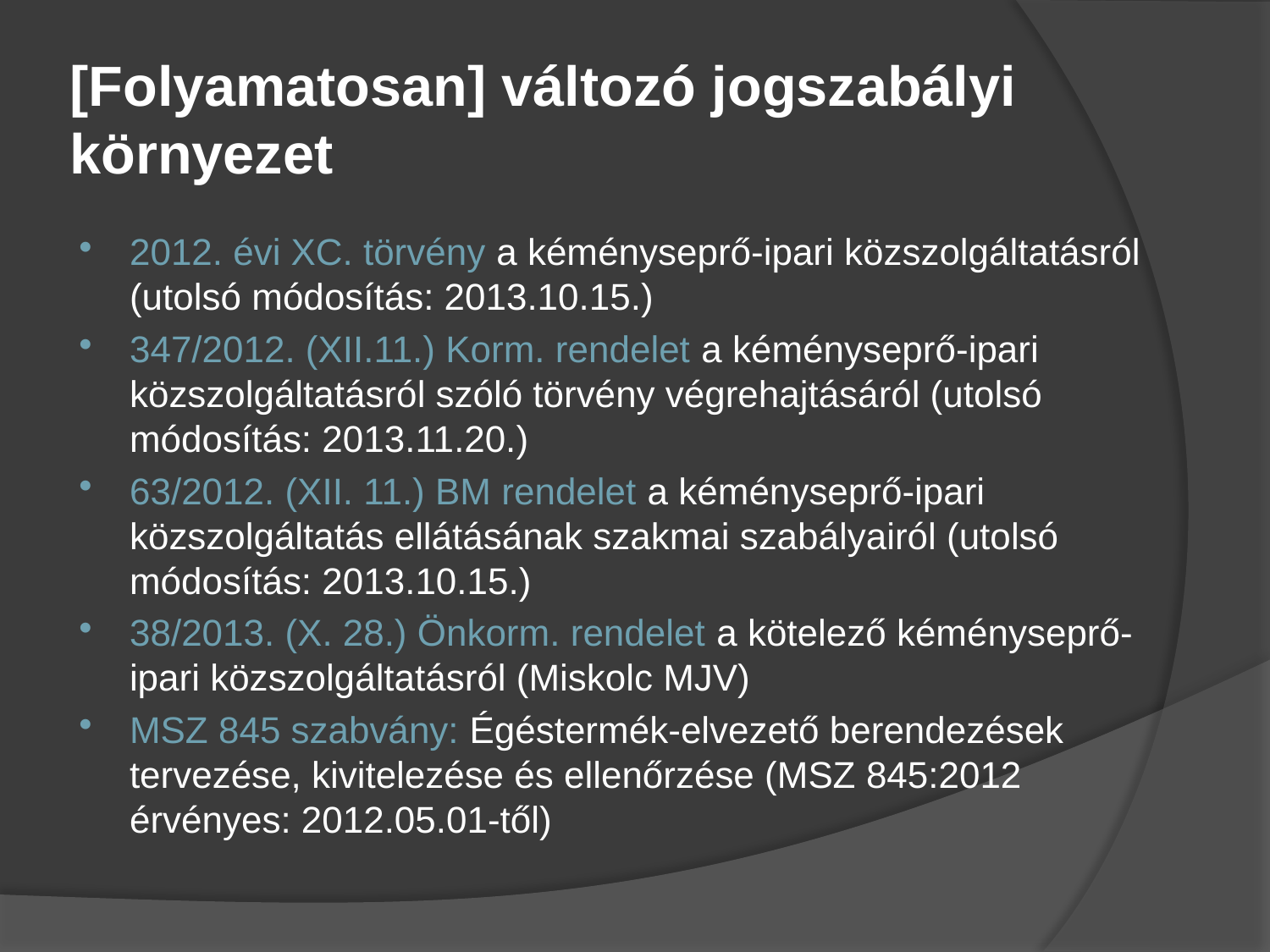

# [Folyamatosan] változó jogszabályi környezet
2012. évi XC. törvény a kéményseprő-ipari közszolgáltatásról (utolsó módosítás: 2013.10.15.)
347/2012. (XII.11.) Korm. rendelet a kéményseprő-ipari közszolgáltatásról szóló törvény végrehajtásáról (utolsó módosítás: 2013.11.20.)
63/2012. (XII. 11.) BM rendelet a kéményseprő-ipari közszolgáltatás ellátásának szakmai szabályairól (utolsó módosítás: 2013.10.15.)
38/2013. (X. 28.) Önkorm. rendelet a kötelező kéményseprő-ipari közszolgáltatásról (Miskolc MJV)
MSZ 845 szabvány: Égéstermék-elvezető berendezések tervezése, kivitelezése és ellenőrzése (MSZ 845:2012 érvényes: 2012.05.01-től)